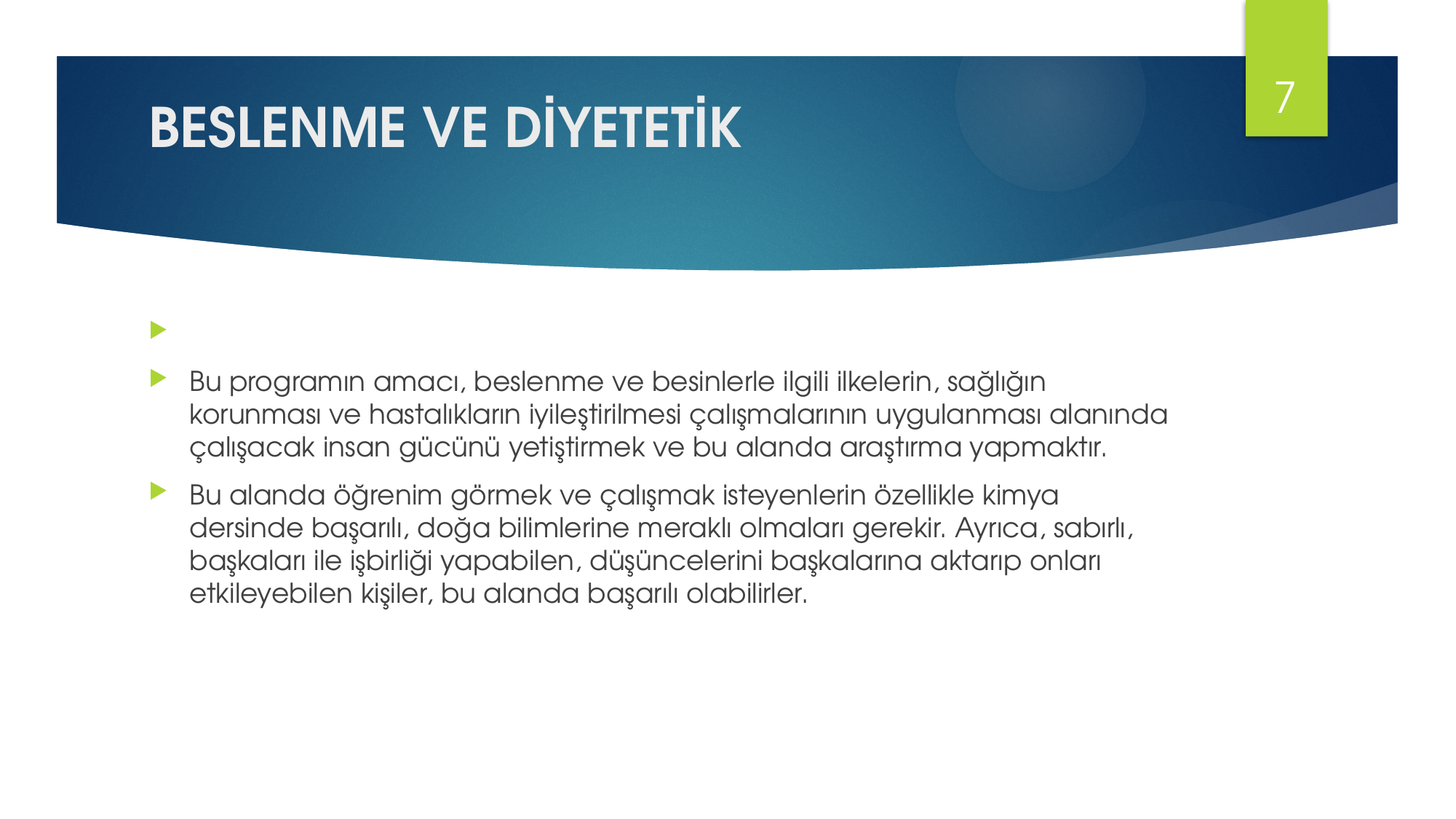

7
# BESLENME VE DİYETETİK

Bu programın amacı, beslenme ve besinlerle ilgili ilkelerin, sağlığın korunması ve hastalıkların iyileştirilmesi çalışmalarının uygulanması alanında çalışacak insan gücünü yetiştirmek ve bu alanda araştırma yapmaktır.
Bu alanda öğrenim görmek ve çalışmak isteyenlerin özellikle kimya dersinde başarılı, doğa bilimlerine meraklı olmaları gerekir. Ayrıca, sabırlı, başkaları ile işbirliği yapabilen, düşüncelerini başkalarına aktarıp onları etkileyebilen kişiler, bu alanda başarılı olabilirler.